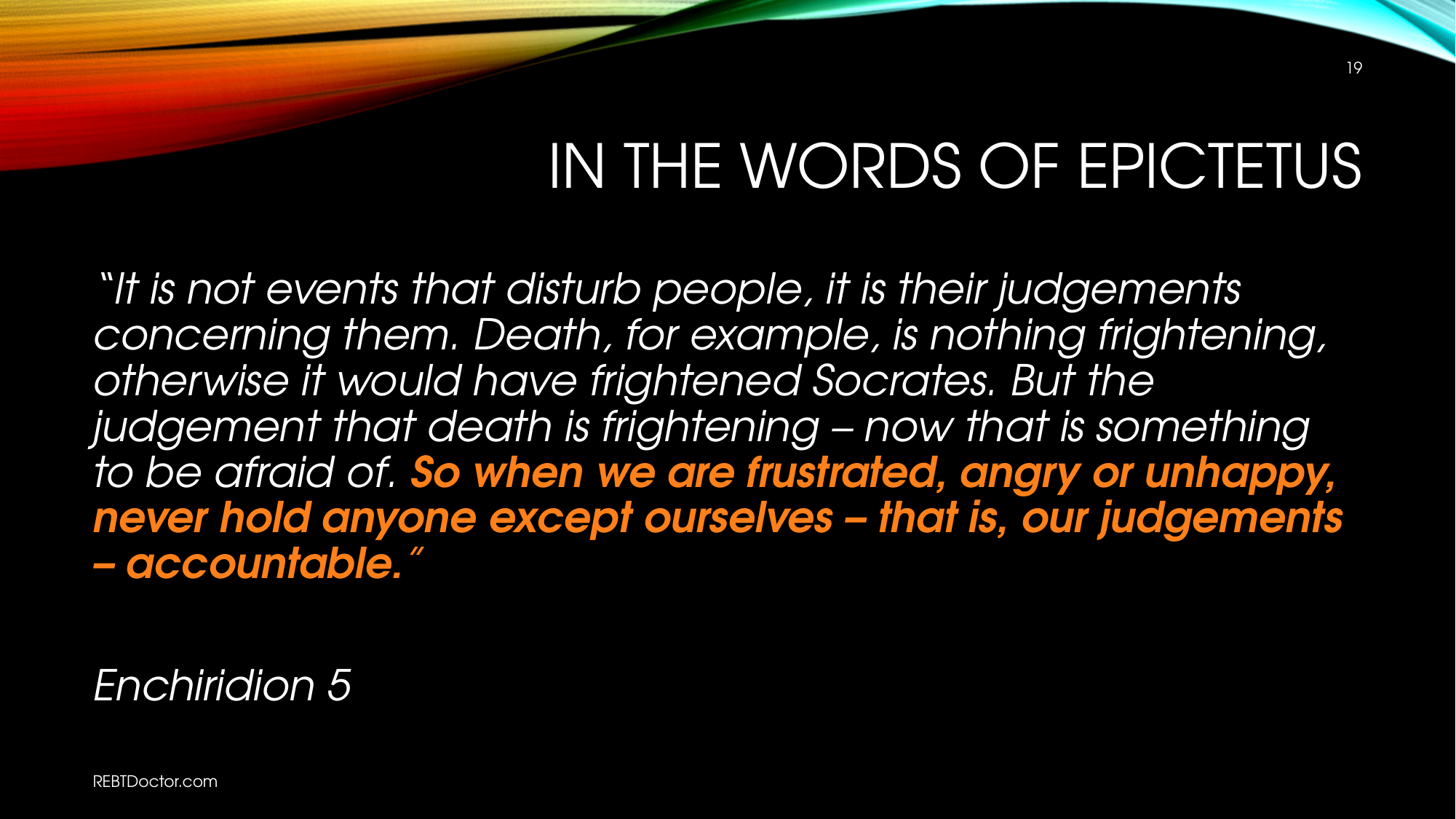

19
# In the words of Epictetus
“It is not events that disturb people, it is their judgements concerning them. Death, for example, is nothing frightening, otherwise it would have frightened Socrates. But the judgement that death is frightening – now that is something to be afraid of. So when we are frustrated, angry or unhappy, never hold anyone except ourselves – that is, our judgements – accountable.”

Enchiridion 5

REBTDoctor.com